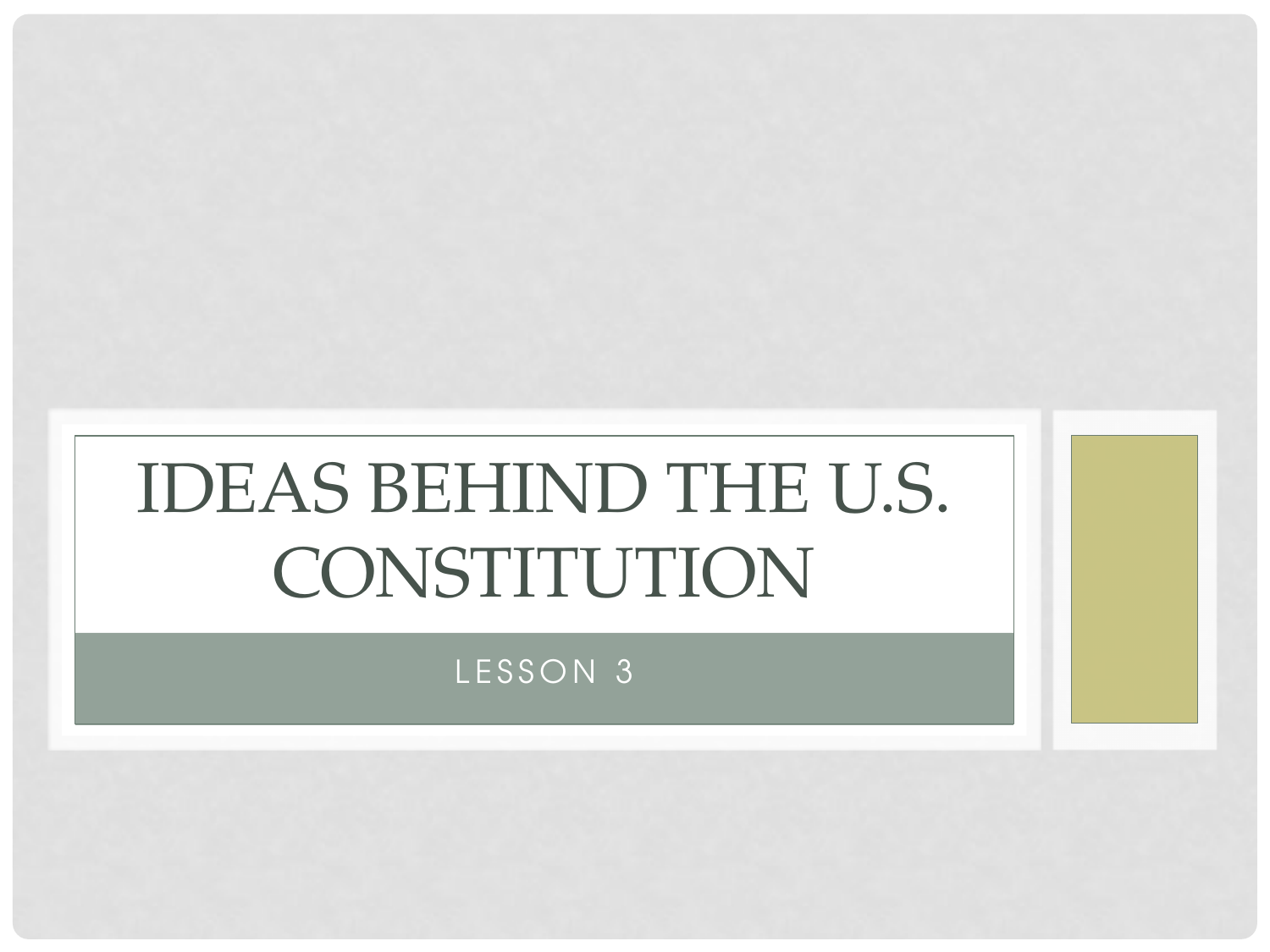

# Ideas Behind the U.S. Constitution
Lesson 3